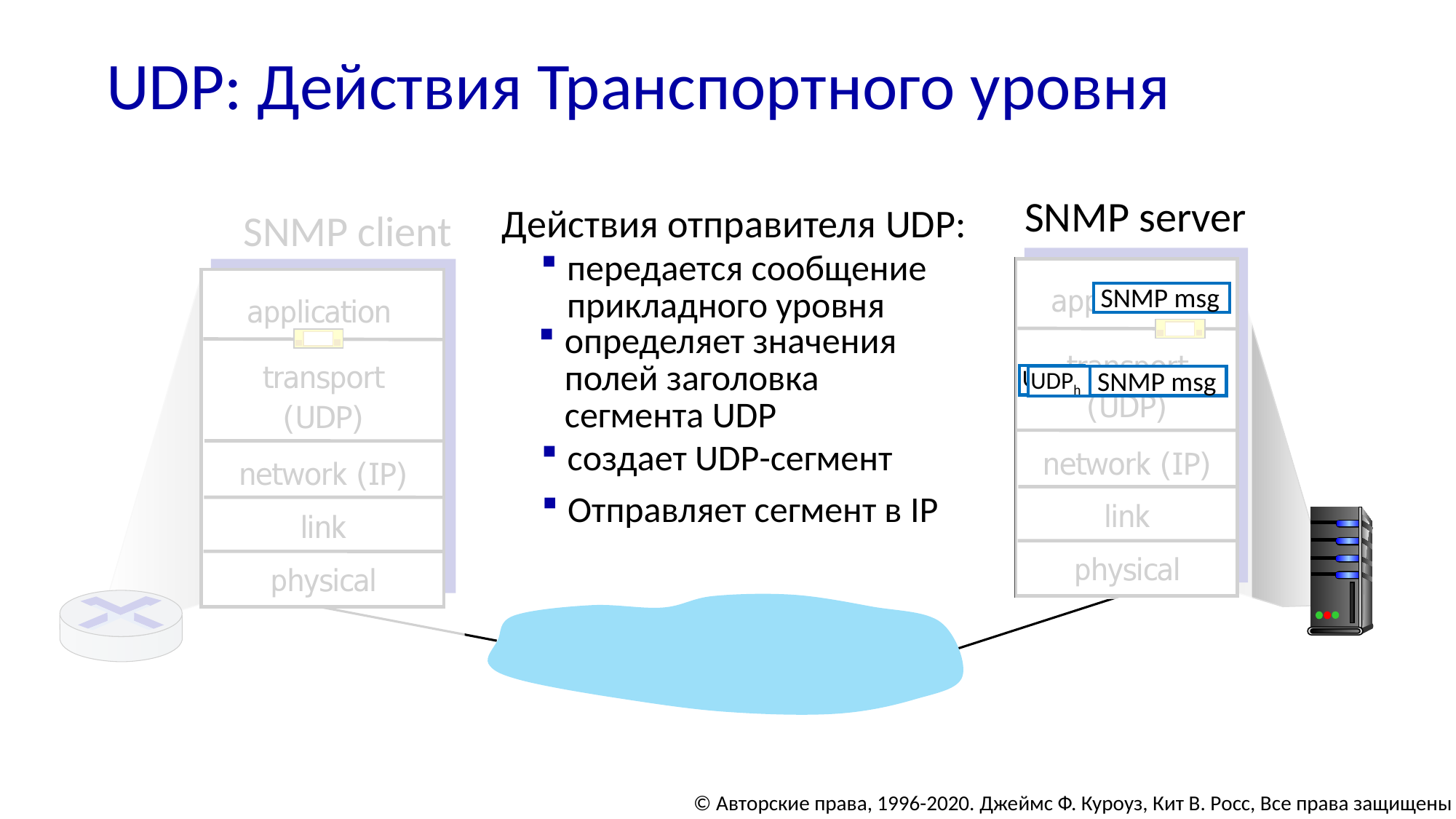

# UDP: Действия Транспортного уровня

SNMP server
Действия отправителя UDP:

SNMP client
передается сообщение прикладного уровня

application

transport
(UDP)

network (IP)

link

physical

application

transport
(UDP)

network (IP)

link

physical

SNMP msg

определяет значения полей заголовка сегмента UDP

UDPh

SNMP msg

UDPh

создает UDP-сегмент
Отправляет сегмент в IP

© Авторские права, 1996-2020. Джеймс Ф. Куроуз, Кит В. Росс, Все права защищены